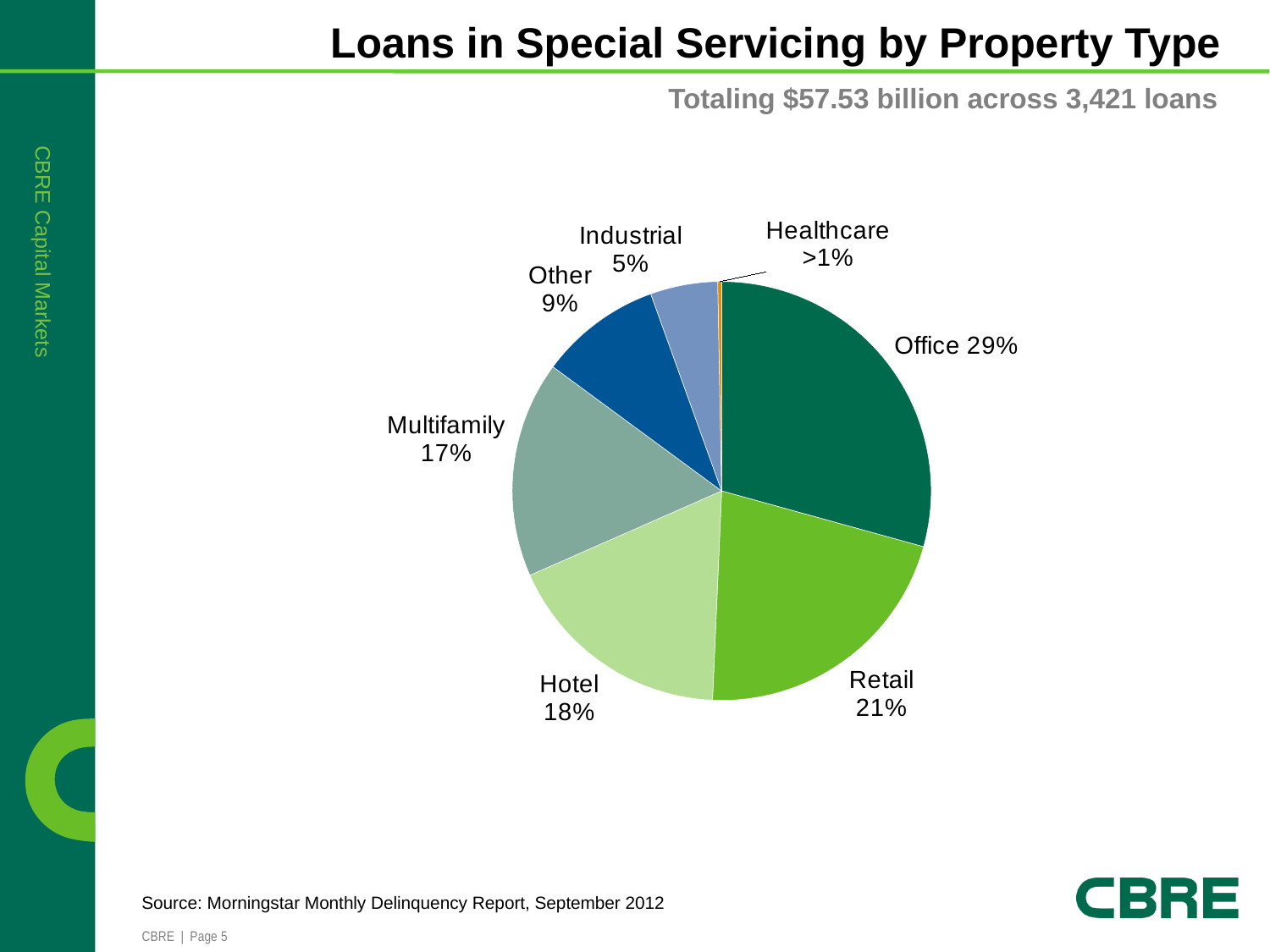

# Loans in Special Servicing by Property Type
Totaling $57.53 billion across 3,421 loans

### Chart

| Category |  |
|---|---|
| Office | 0.2930000000000003 |
| Retail | 0.2140000000000004 |
| Hotel | 0.1770000000000002 |
| Multifamily | 0.16700000000000026 |
| Other | 0.09400000000000021 |
| Industrial | 0.05200000000000008 |
| Healthcare | 0.003000000000000011 |
Source: Morningstar Monthly Delinquency Report, September 2012